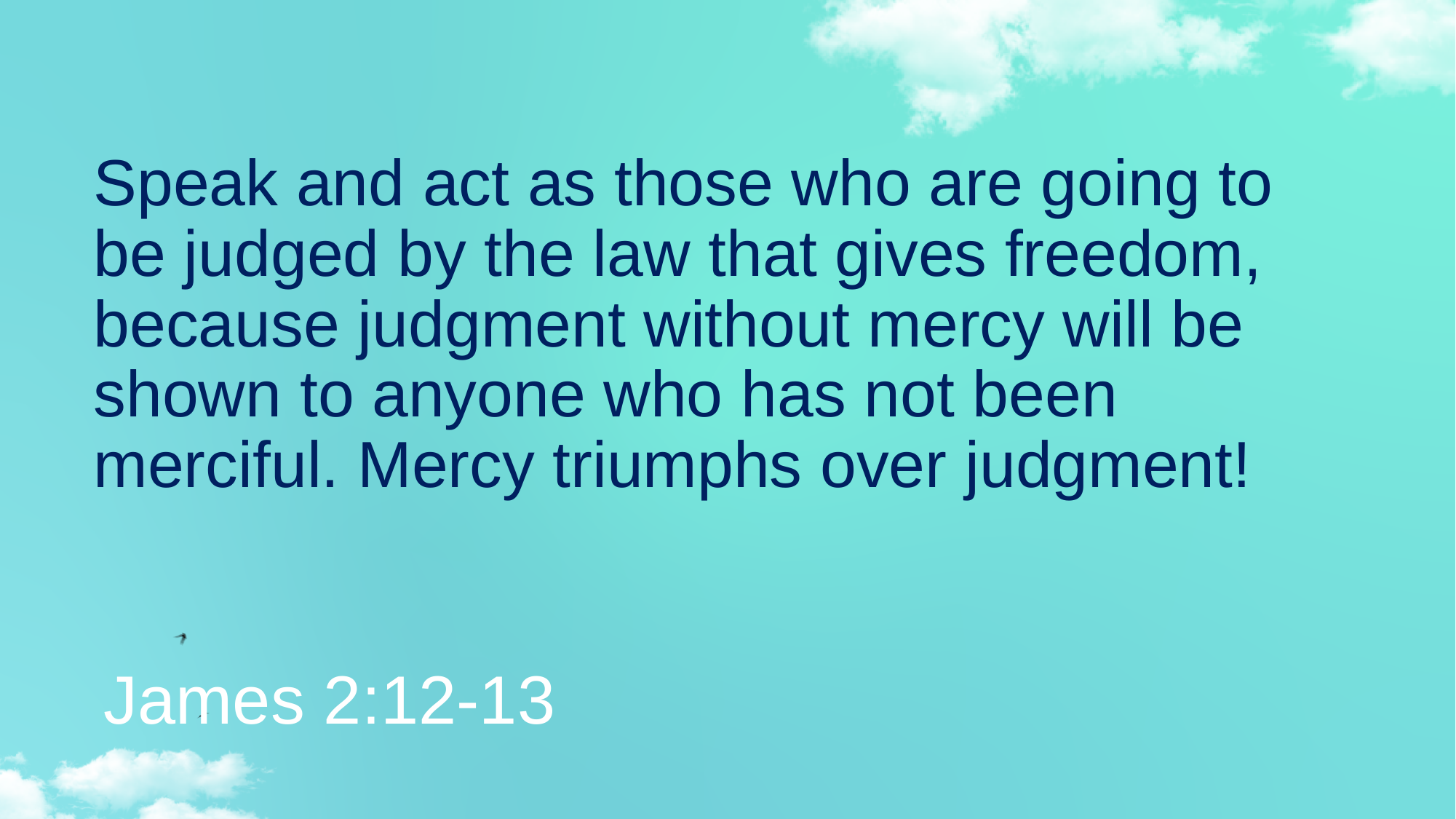

# Speak and act as those who are going to be judged by the law that gives freedom, because judgment without mercy will be shown to anyone who has not been merciful. Mercy triumphs over judgment!
James 2:12-13